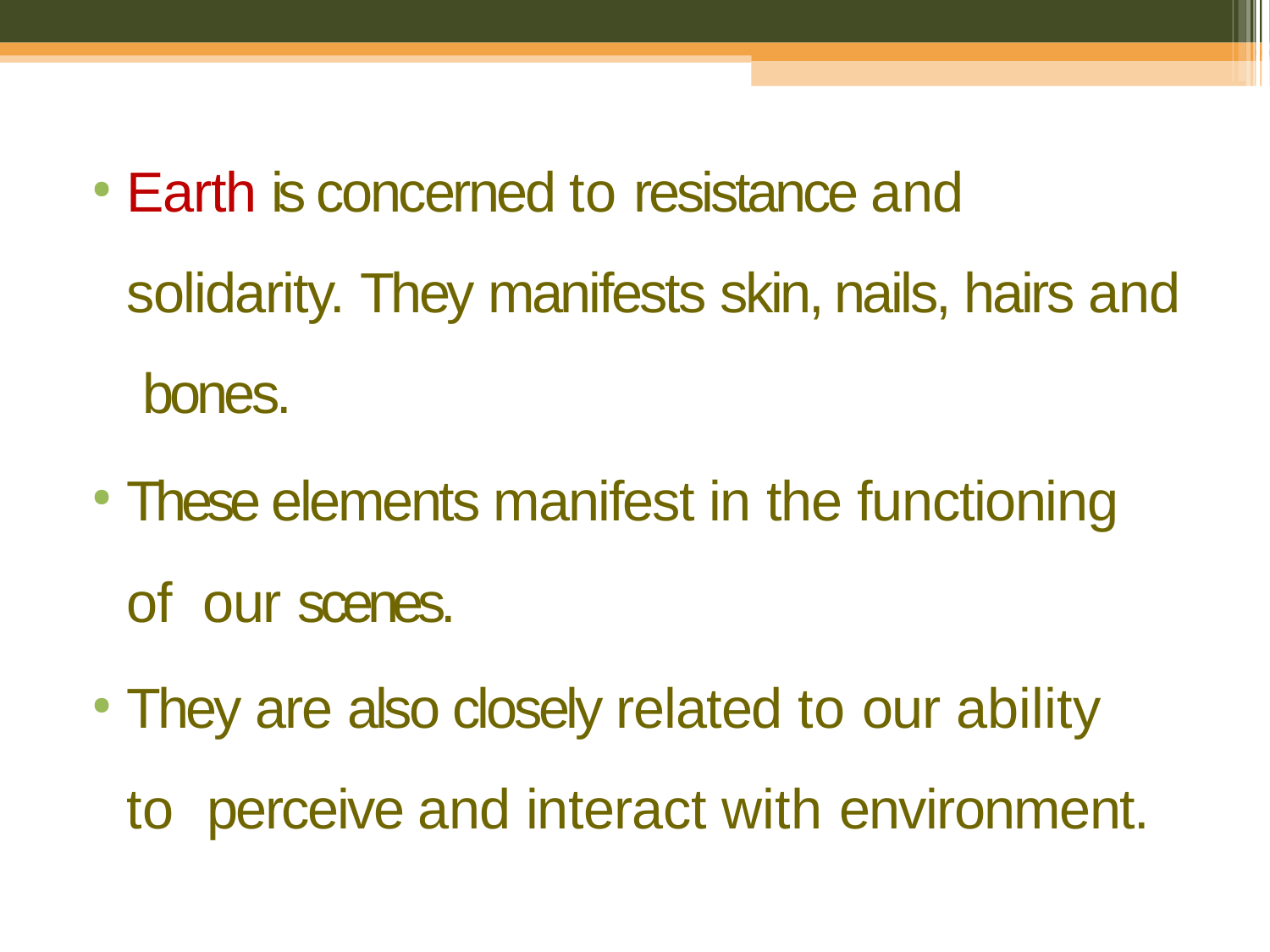

Earth is concerned to resistance and  solidarity. They manifests skin, nails, hairs and  bones.
These elements manifest in the functioning of  our scenes.
They are also closely related to our ability to  perceive and interact with environment.